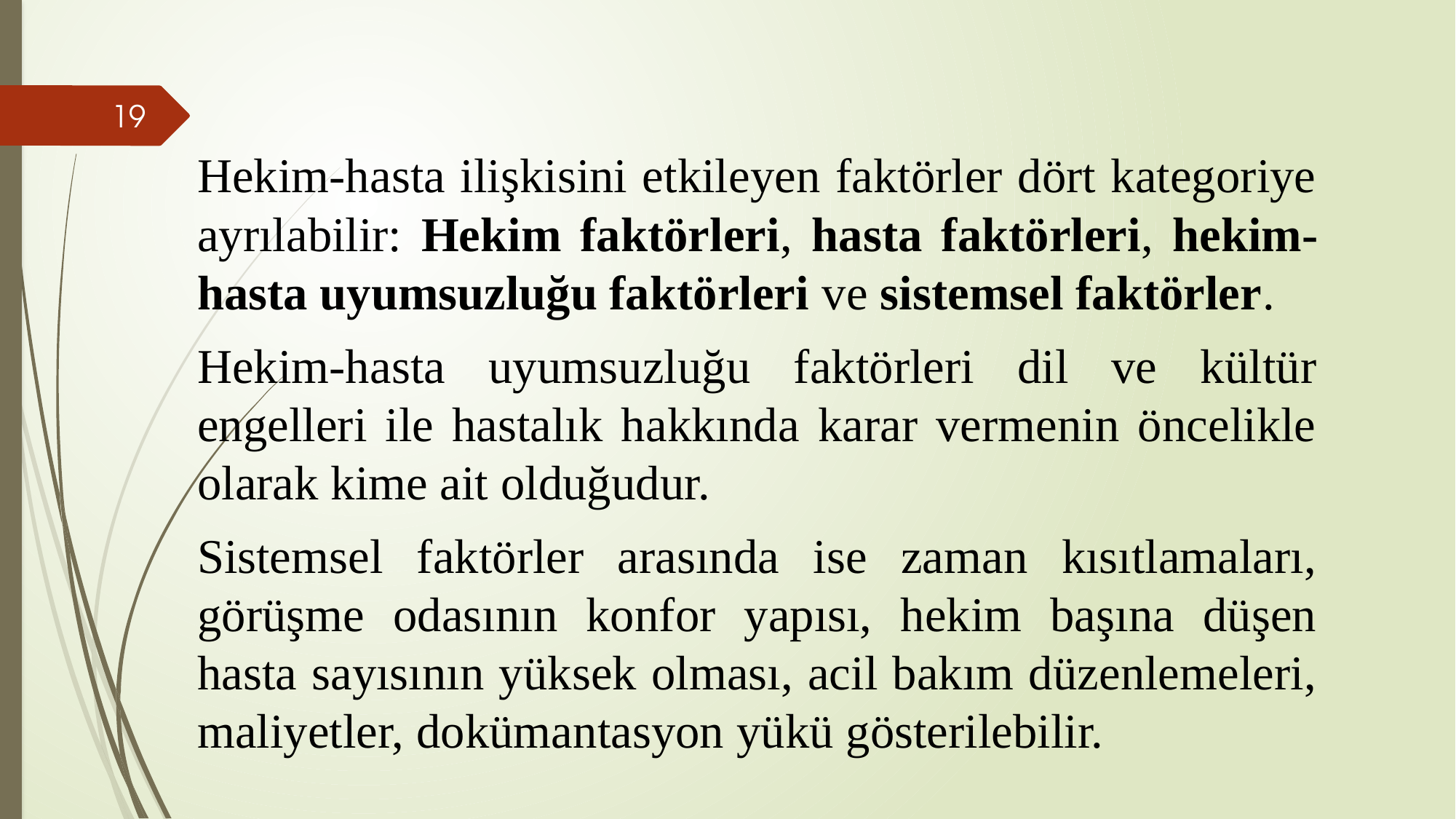

19
Hekim-hasta ilişkisini etkileyen faktörler dört kategoriye ayrılabilir: Hekim faktörleri, hasta faktörleri, hekim-hasta uyumsuzluğu faktörleri ve sistemsel faktörler.
Hekim-hasta uyumsuzluğu faktörleri dil ve kültür engelleri ile hastalık hakkında karar vermenin öncelikle olarak kime ait olduğudur.
Sistemsel faktörler arasında ise zaman kısıtlamaları, görüşme odasının konfor yapısı, hekim başına düşen hasta sayısının yüksek olması, acil bakım düzenlemeleri, maliyetler, dokümantasyon yükü gösterilebilir.